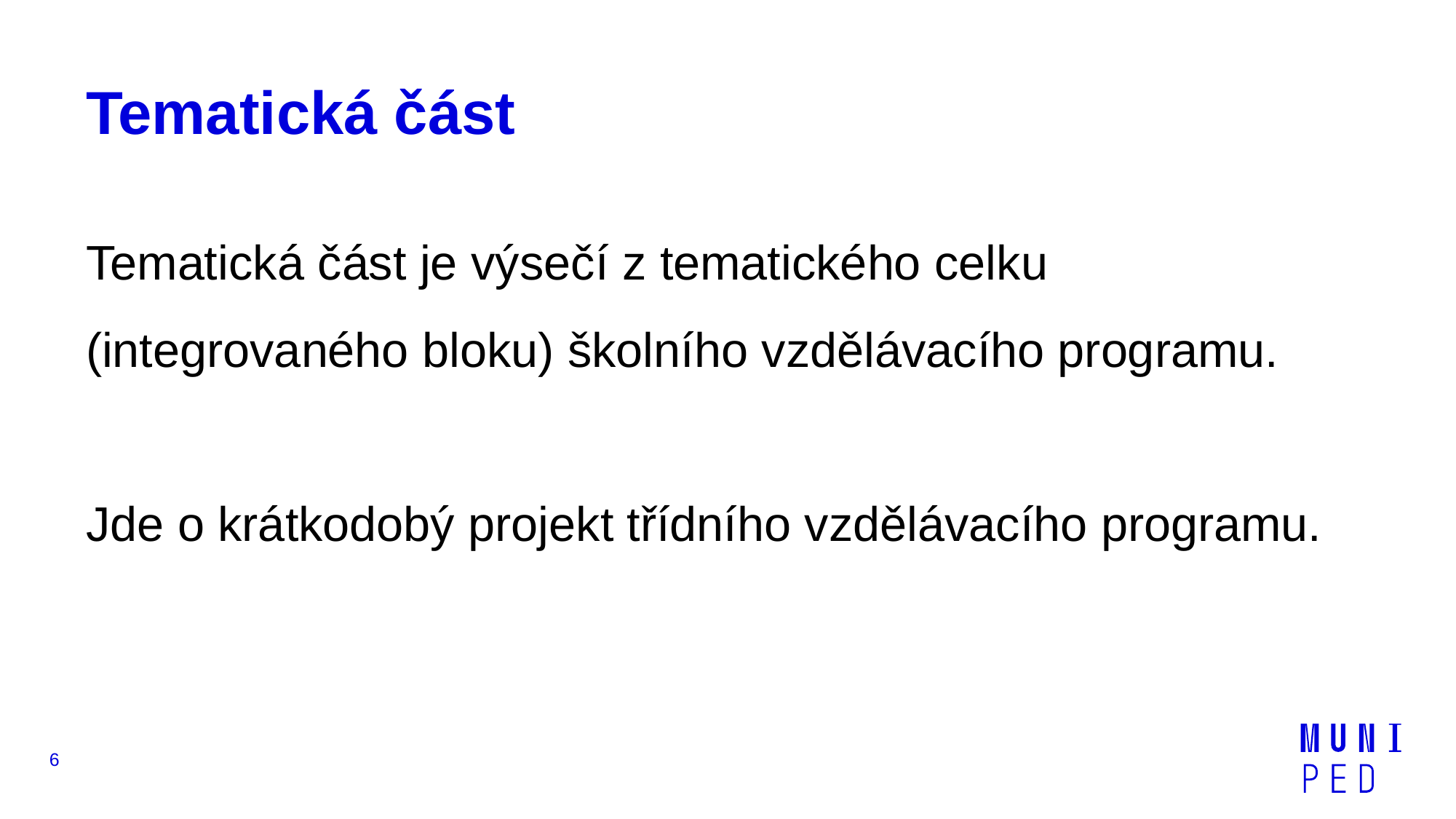

# Tematická část
Tematická část je výsečí z tematického celku (integrovaného bloku) školního vzdělávacího programu.

Jde o krátkodobý projekt třídního vzdělávacího programu.

6